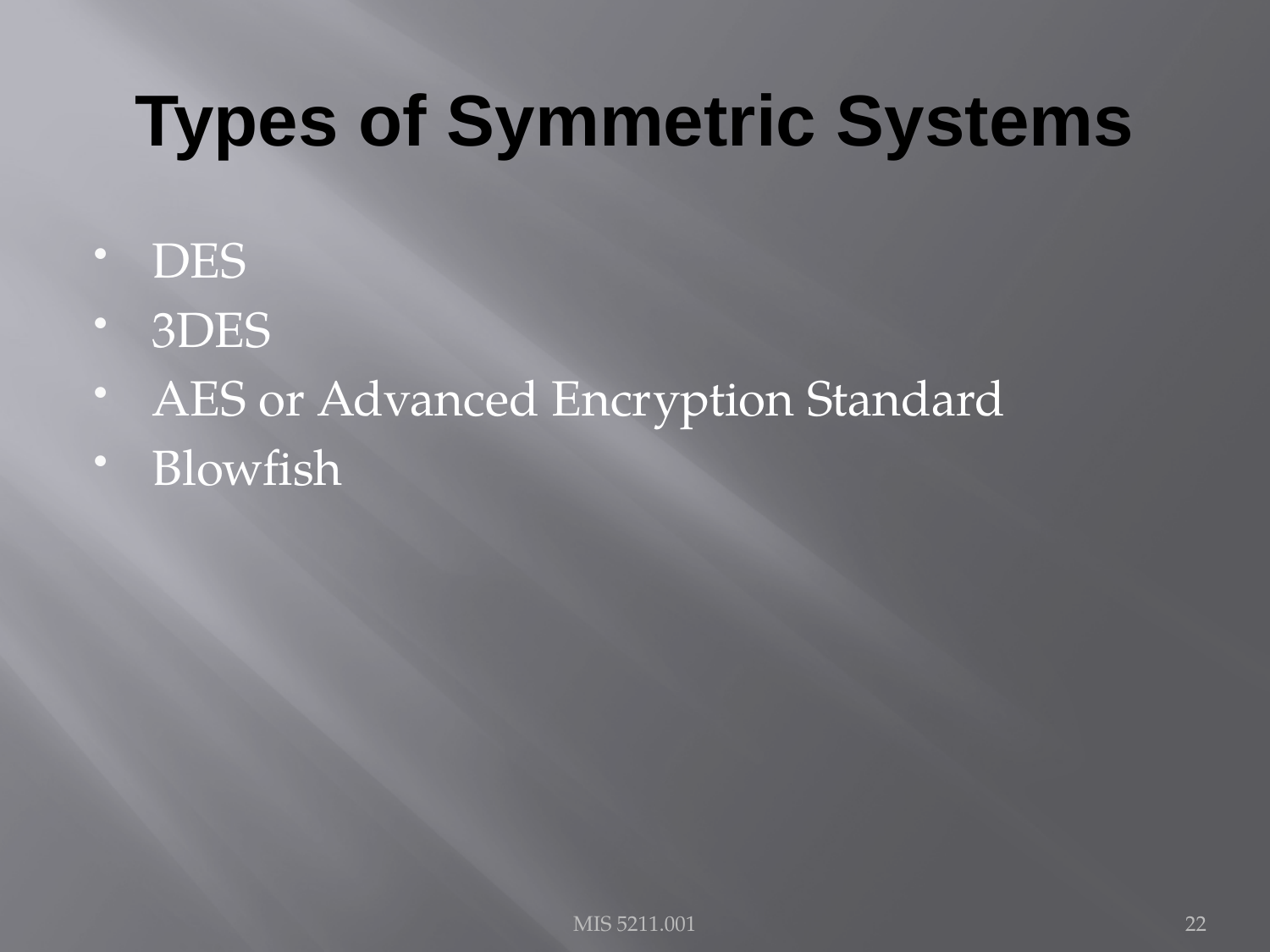

# Types of Symmetric Systems
DES
3DES
AES or Advanced Encryption Standard
Blowfish
MIS 5211.001
22